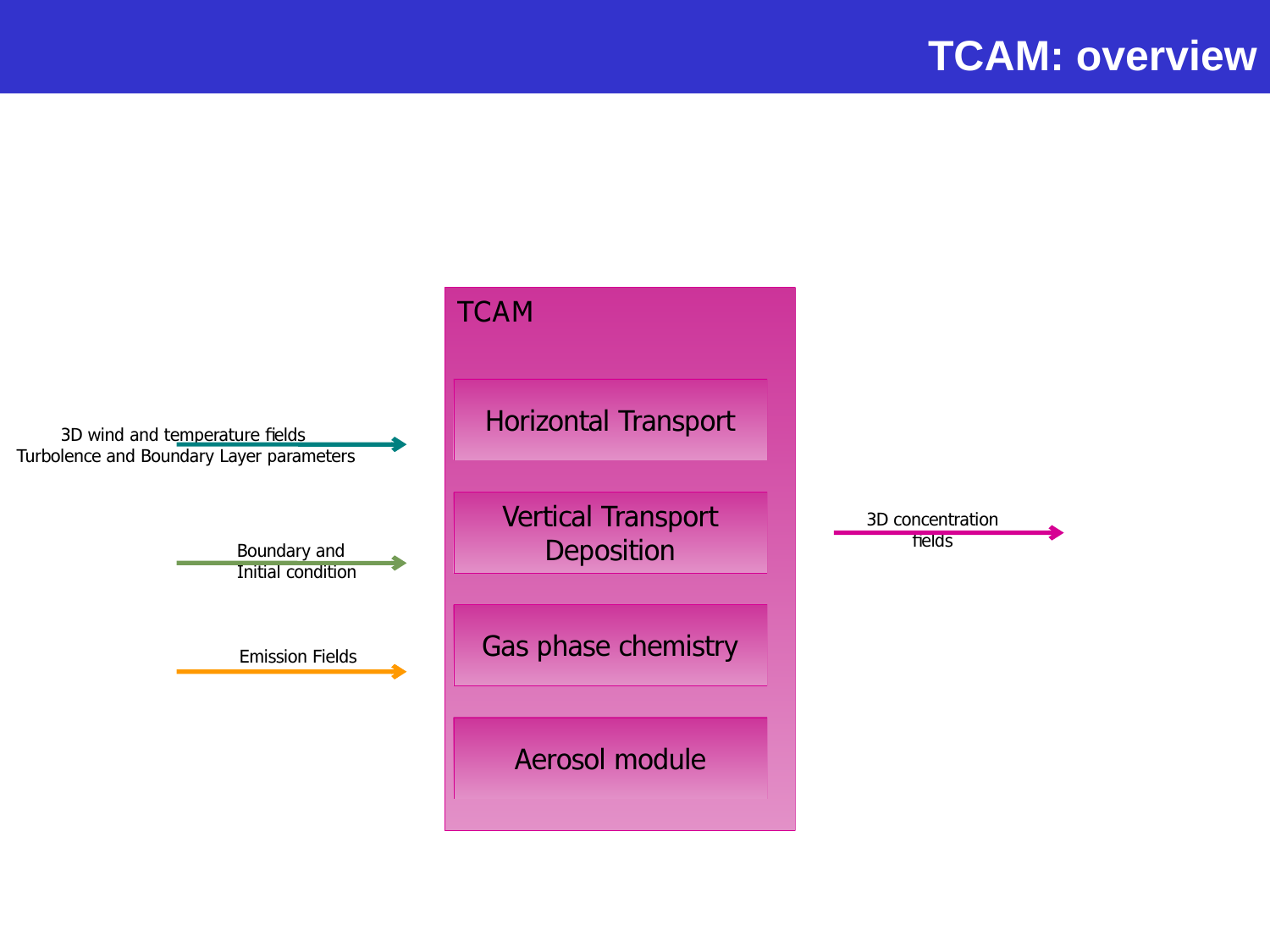

# TCAM: overview

TCAM

Horizontal Transport
Vertical Transport
Deposition
Gas phase chemistry
Aerosol module

3D wind and temperature fields
Turbolence and Boundary Layer parameters

3D concentration
fields
Boundary and
Initial condition

Emission Fields